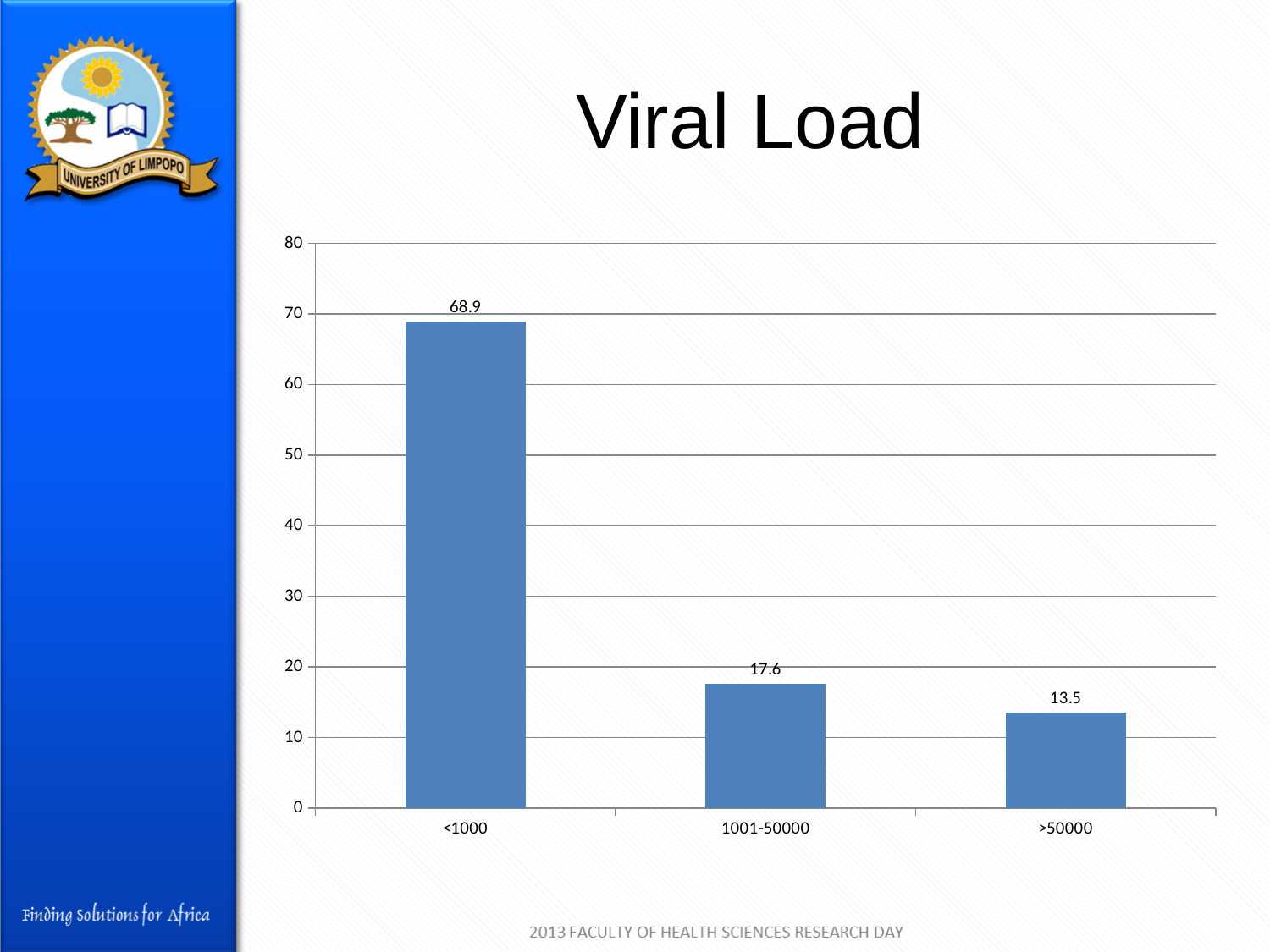

# Viral Load

### Chart

| Category |  |
|---|---|
| <1000 | 68.9 |
| 1001-50000 | 17.6 |
| >50000 | 13.5 |